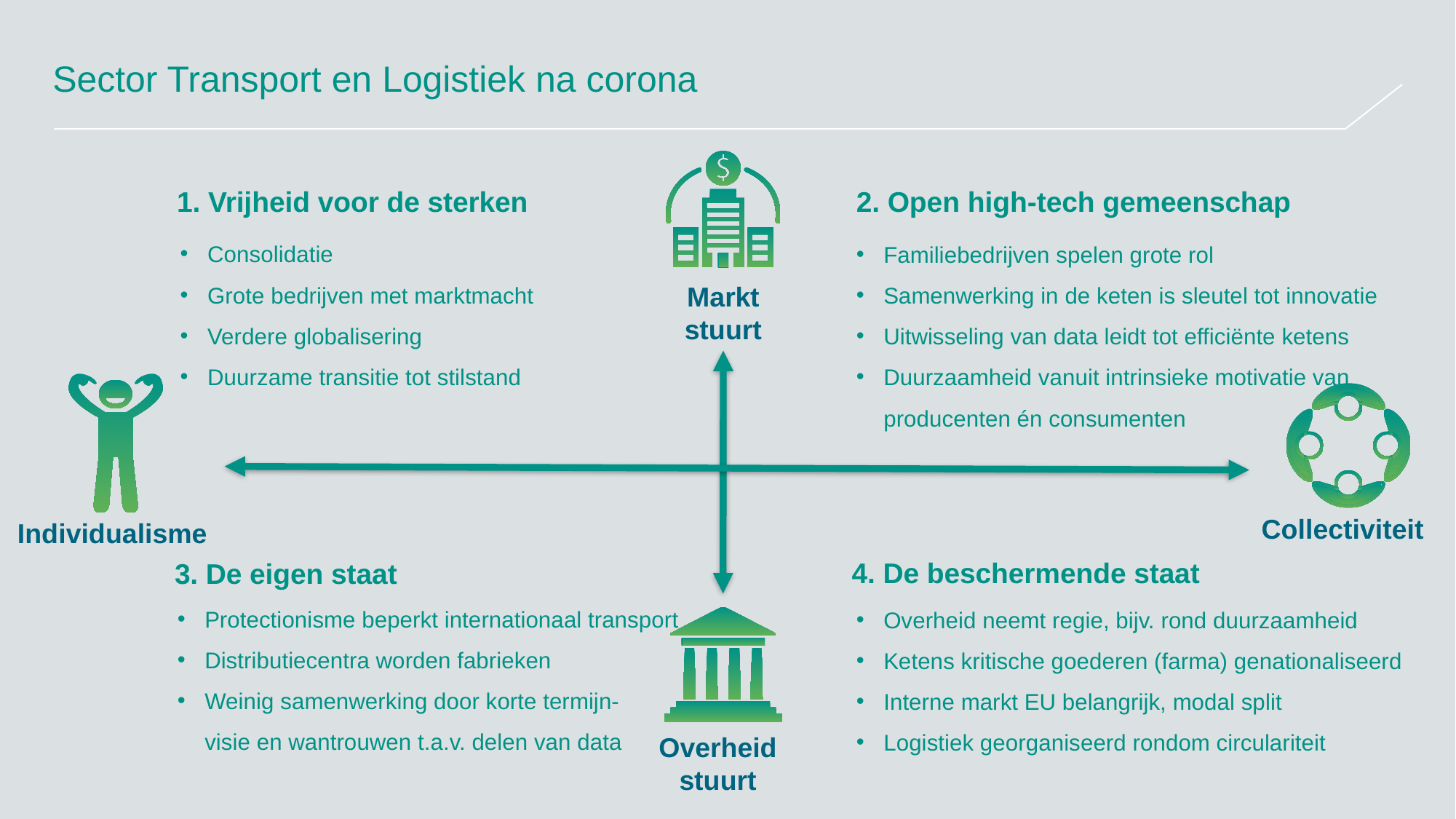

Sector Transport en Logistiek na corona

2. Open high-tech gemeenschap
1. Vrijheid voor de sterken
Consolidatie
Grote bedrijven met marktmacht
Verdere globalisering
Duurzame transitie tot stilstand
Familiebedrijven spelen grote rol
Samenwerking in de keten is sleutel tot innovatie
Uitwisseling van data leidt tot efficiënte ketens
Duurzaamheid vanuit intrinsieke motivatie van producenten én consumenten
Markt
stuurt

Collectiviteit
Individualisme
4. De beschermende staat
3. De eigen staat
Protectionisme beperkt internationaal transport
Distributiecentra worden fabrieken
Weinig samenwerking door korte termijn-
visie en wantrouwen t.a.v. delen van data
Overheid neemt regie, bijv. rond duurzaamheid
Ketens kritische goederen (farma) genationaliseerd
Interne markt EU belangrijk, modal split
Logistiek georganiseerd rondom circulariteit

Overheid
stuurt